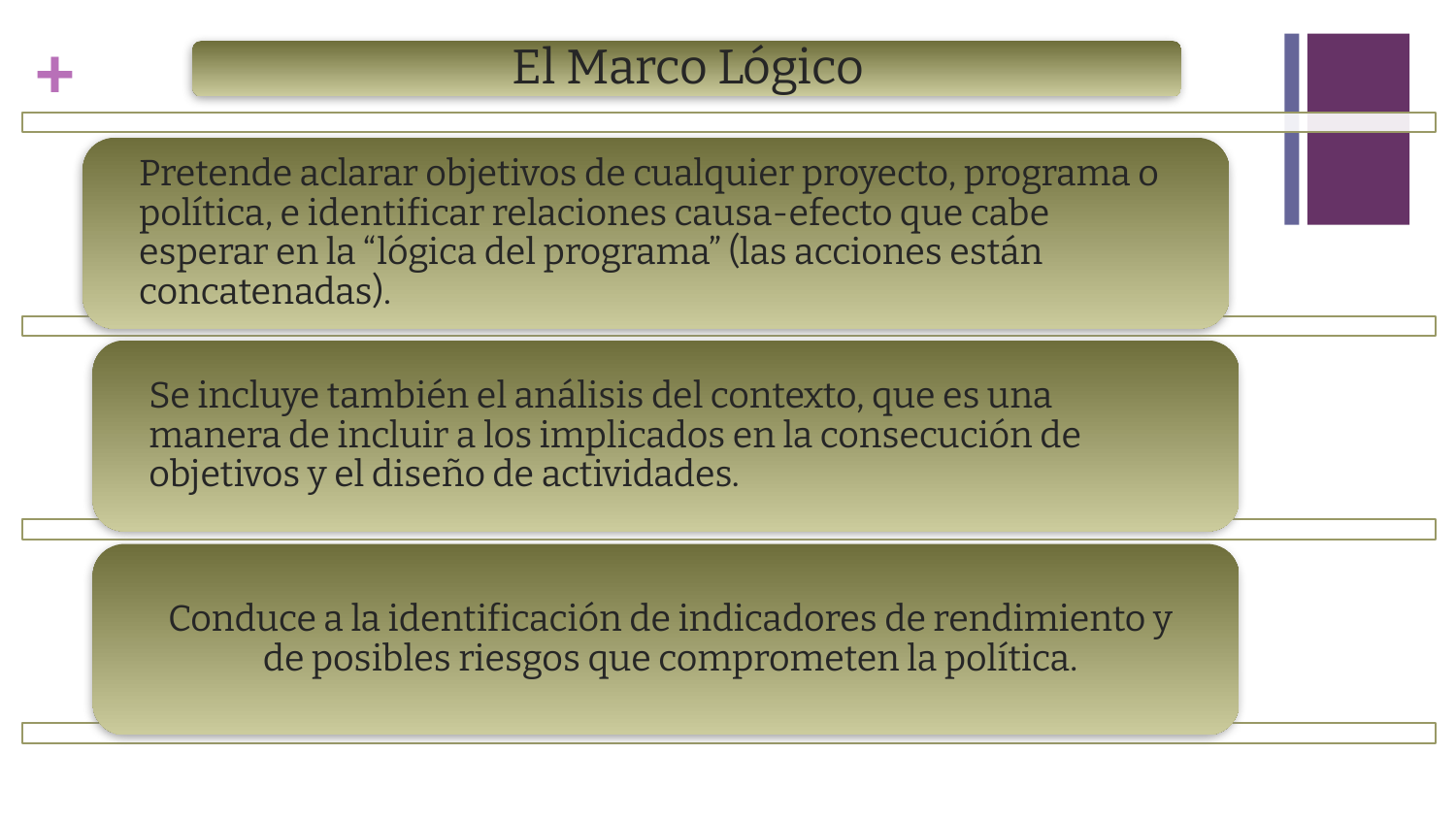

El Marco Lógico
Pretende aclarar objetivos de cualquier proyecto, programa o política, e identificar relaciones causa-efecto que cabe esperar en la “lógica del programa” (las acciones están concatenadas).
Se incluye también el análisis del contexto, que es una manera de incluir a los implicados en la consecución de objetivos y el diseño de actividades.
Conduce a la identificación de indicadores de rendimiento y de posibles riesgos que comprometen la política.